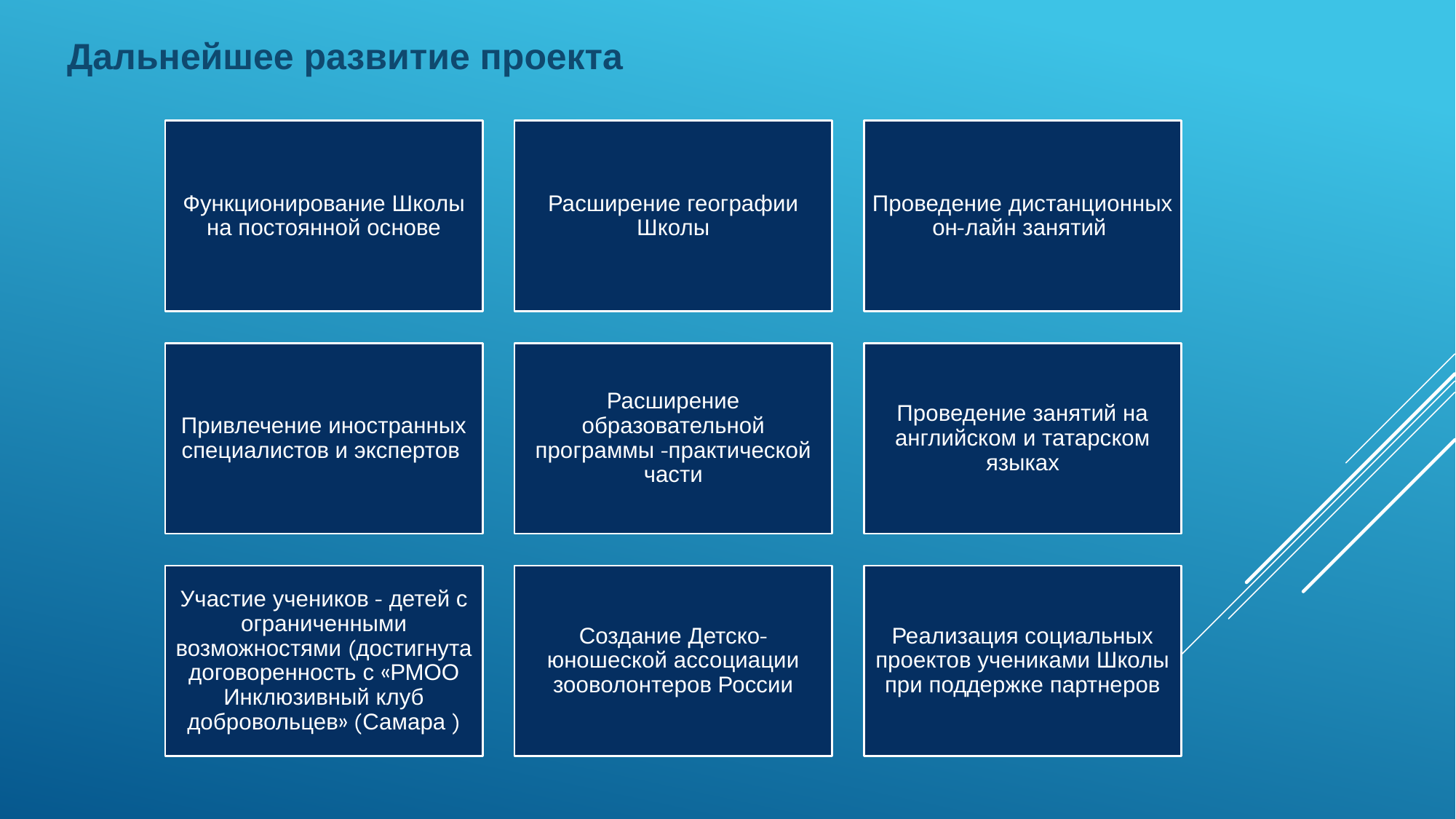

Дальнейшее развитие проекта

Функционирование Школы на постоянной основе
Расширение географии Школы
Проведение дистанционных он-лайн занятий
Привлечение иностранных специалистов и экспертов
Расширение образовательной программы -практической части
Проведение занятий на английском и татарском языках
Участие учеников - детей с ограниченными возможностями (достигнута договоренность с «РМОО Инклюзивный клуб добровольцев» (Самара )
Создание Детско-юношеской ассоциации зооволонтеров России
Реализация социальных проектов учениками Школы при поддержке партнеров